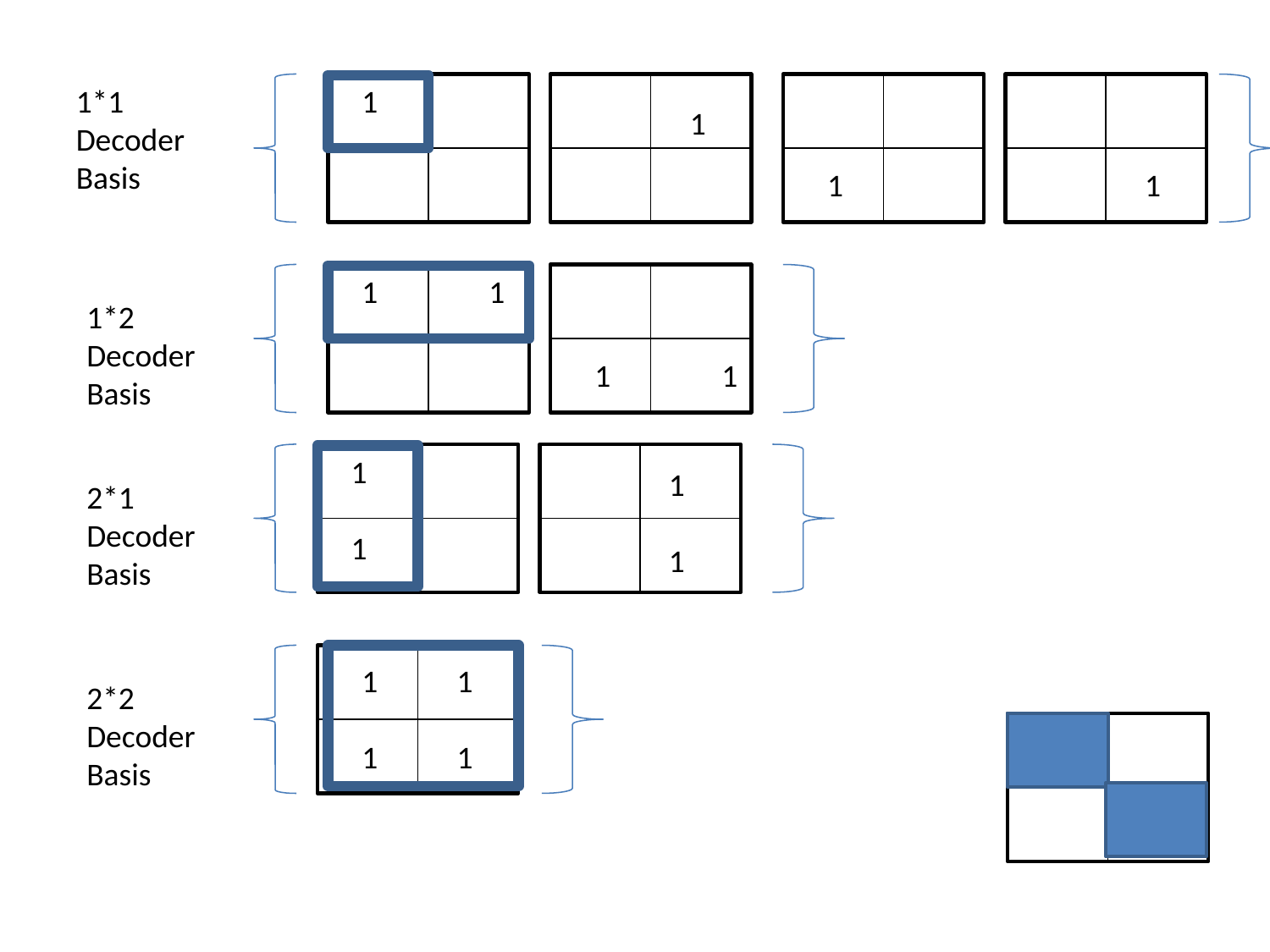

1*1 Decoder
Basis

1
1
1
1

1	1
1*2
Decoder
Basis
1	1

1

1
1

1
2*1 Decoder
Basis

1           1

1           1
2*2 Decoder
Basis